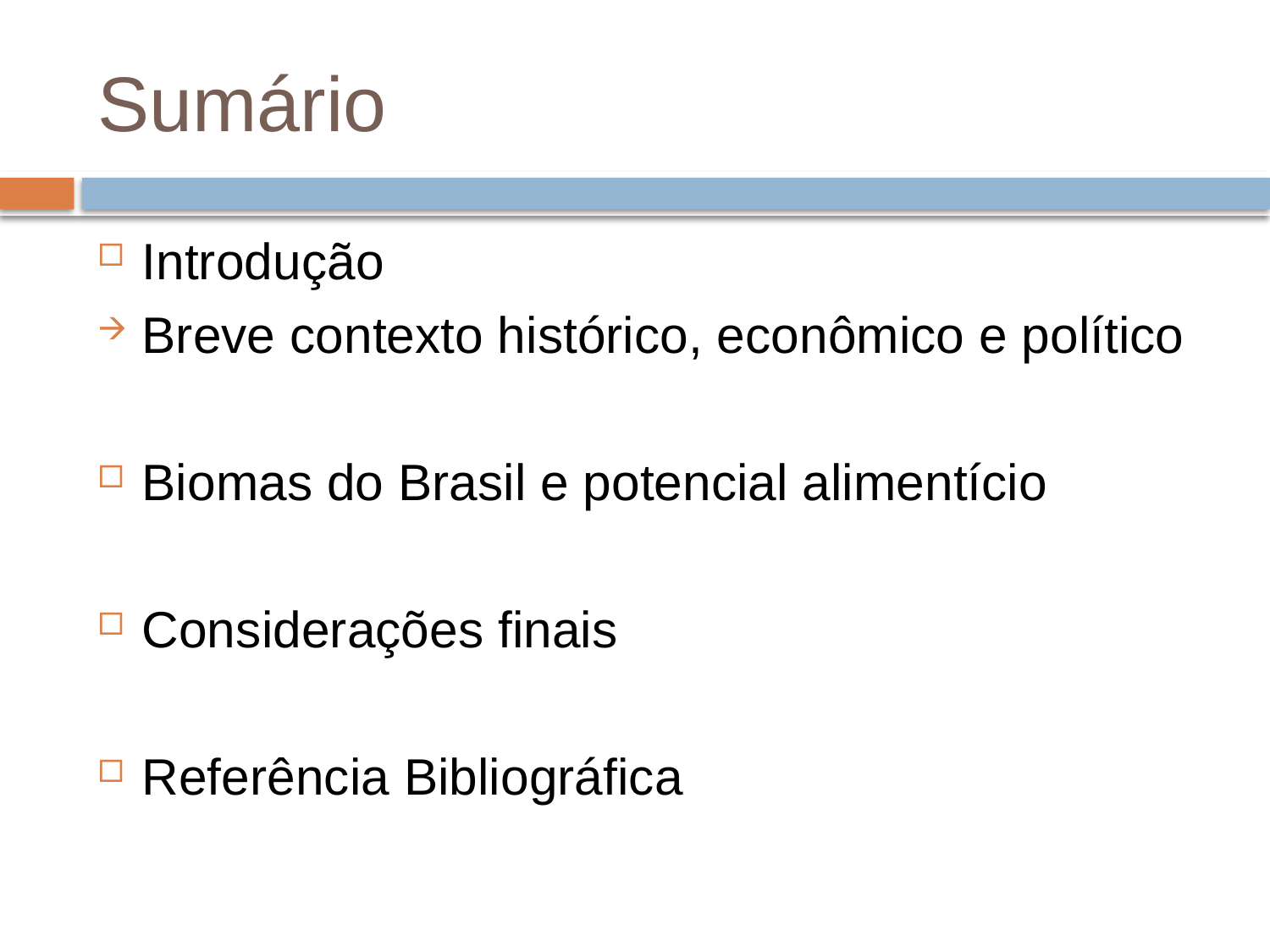

# Sumário
Introdução
Breve contexto histórico, econômico e político

Biomas do Brasil e potencial alimentício

Considerações finais

Referência Bibliográfica